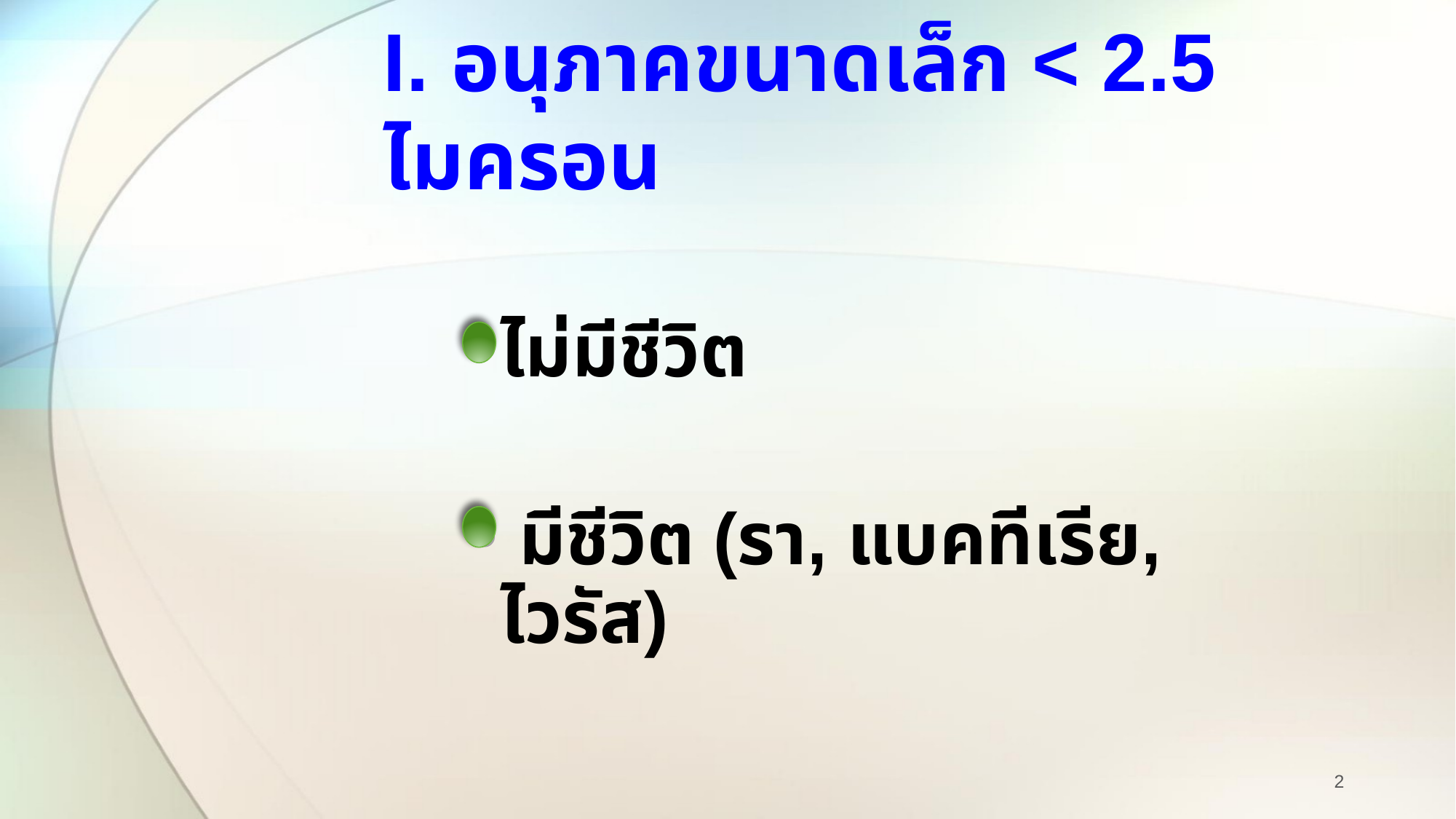

# I. อนุภาคขนาดเล็ก < 2.5 ไมครอน
ไม่มีชีวิต
 มีชีวิต (รา, แบคทีเรีย, ไวรัส)

2